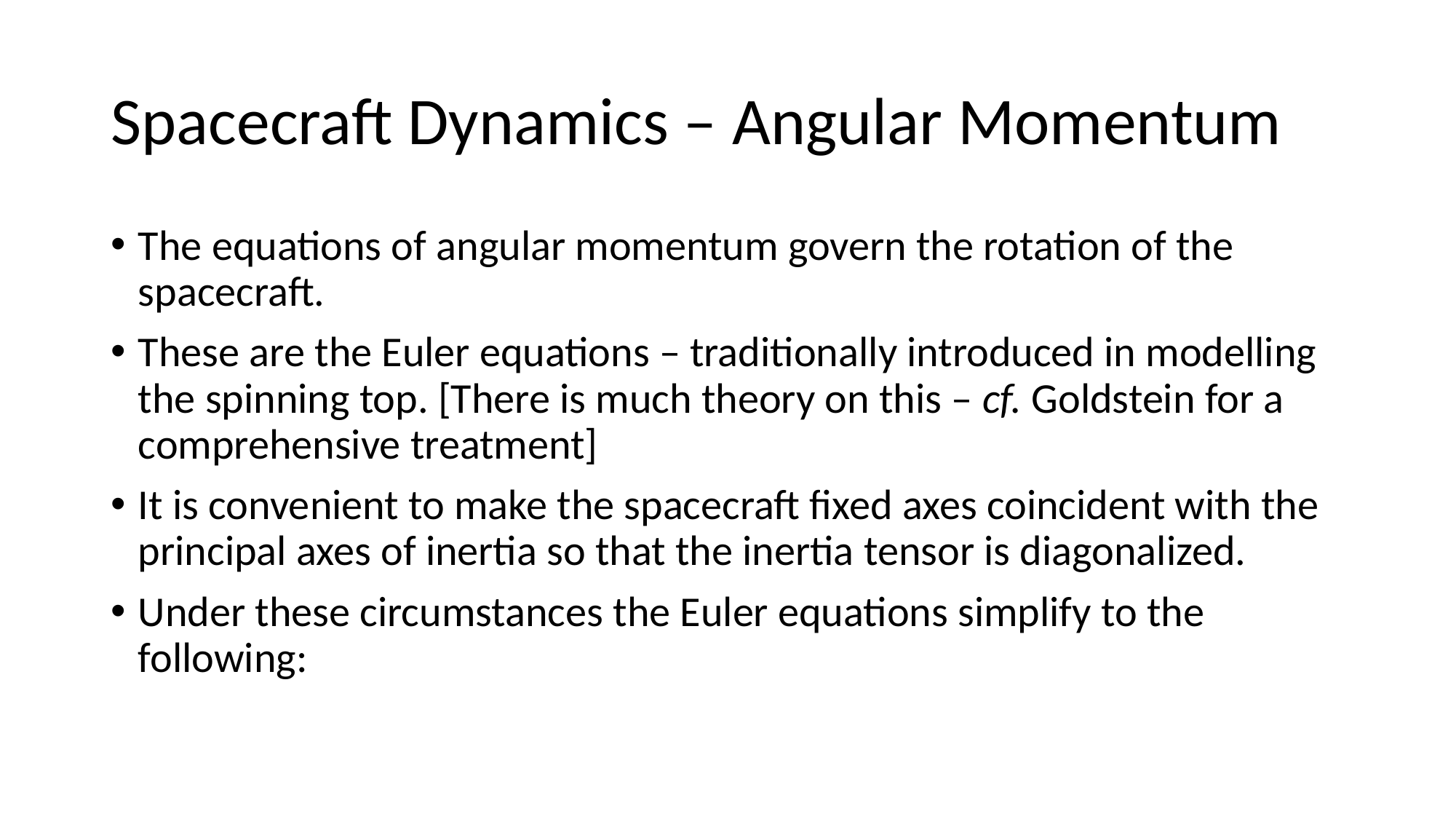

# Spacecraft Dynamics – Angular Momentum
The equations of angular momentum govern the rotation of the spacecraft.
These are the Euler equations – traditionally introduced in modelling the spinning top. [There is much theory on this – cf. Goldstein for a comprehensive treatment]
It is convenient to make the spacecraft fixed axes coincident with the principal axes of inertia so that the inertia tensor is diagonalized.
Under these circumstances the Euler equations simplify to the following: